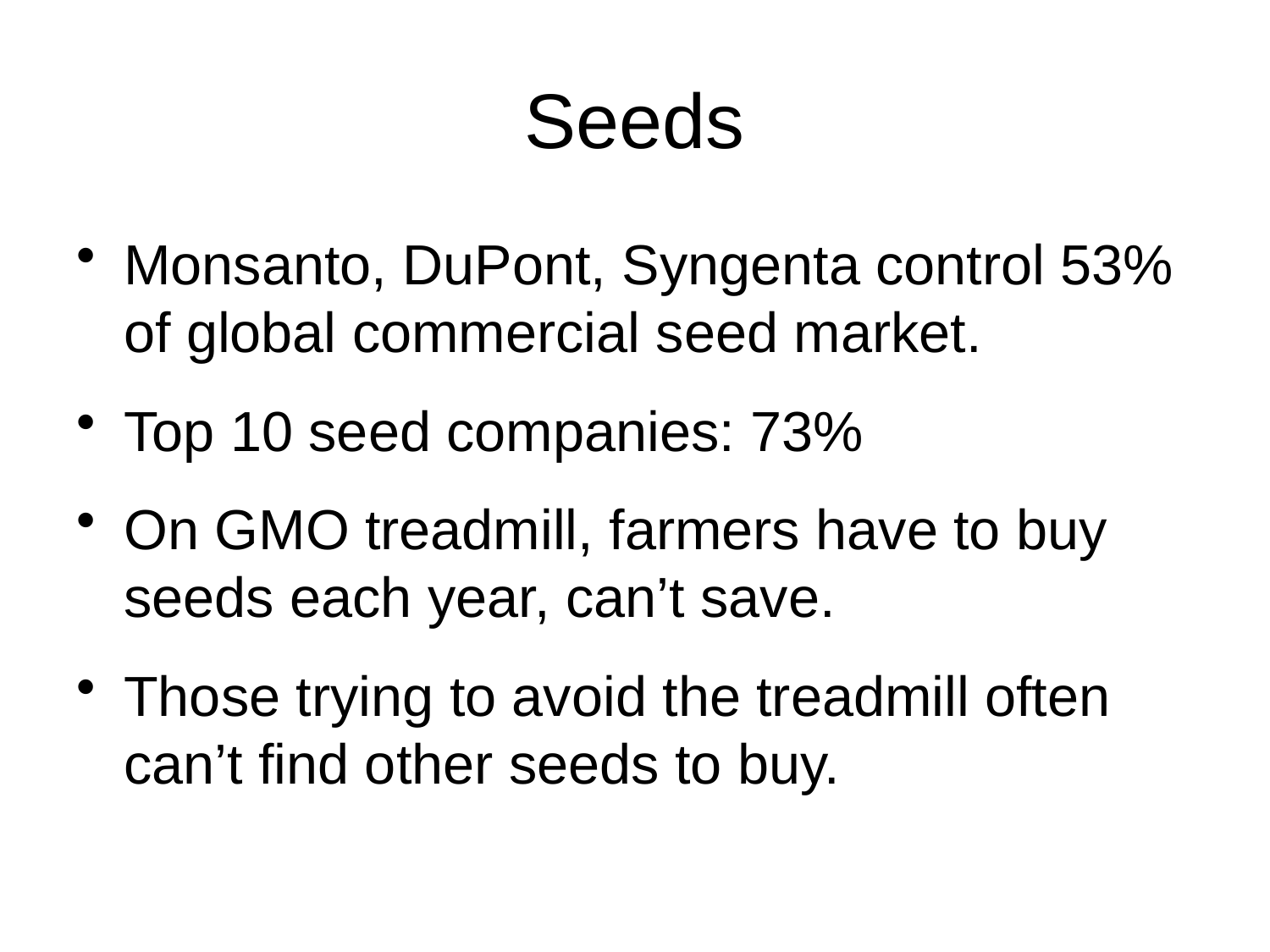

# Seeds
Monsanto, DuPont, Syngenta control 53% of global commercial seed market.

Top 10 seed companies: 73%

On GMO treadmill, farmers have to buy seeds each year, can’t save.

Those trying to avoid the treadmill often can’t find other seeds to buy.